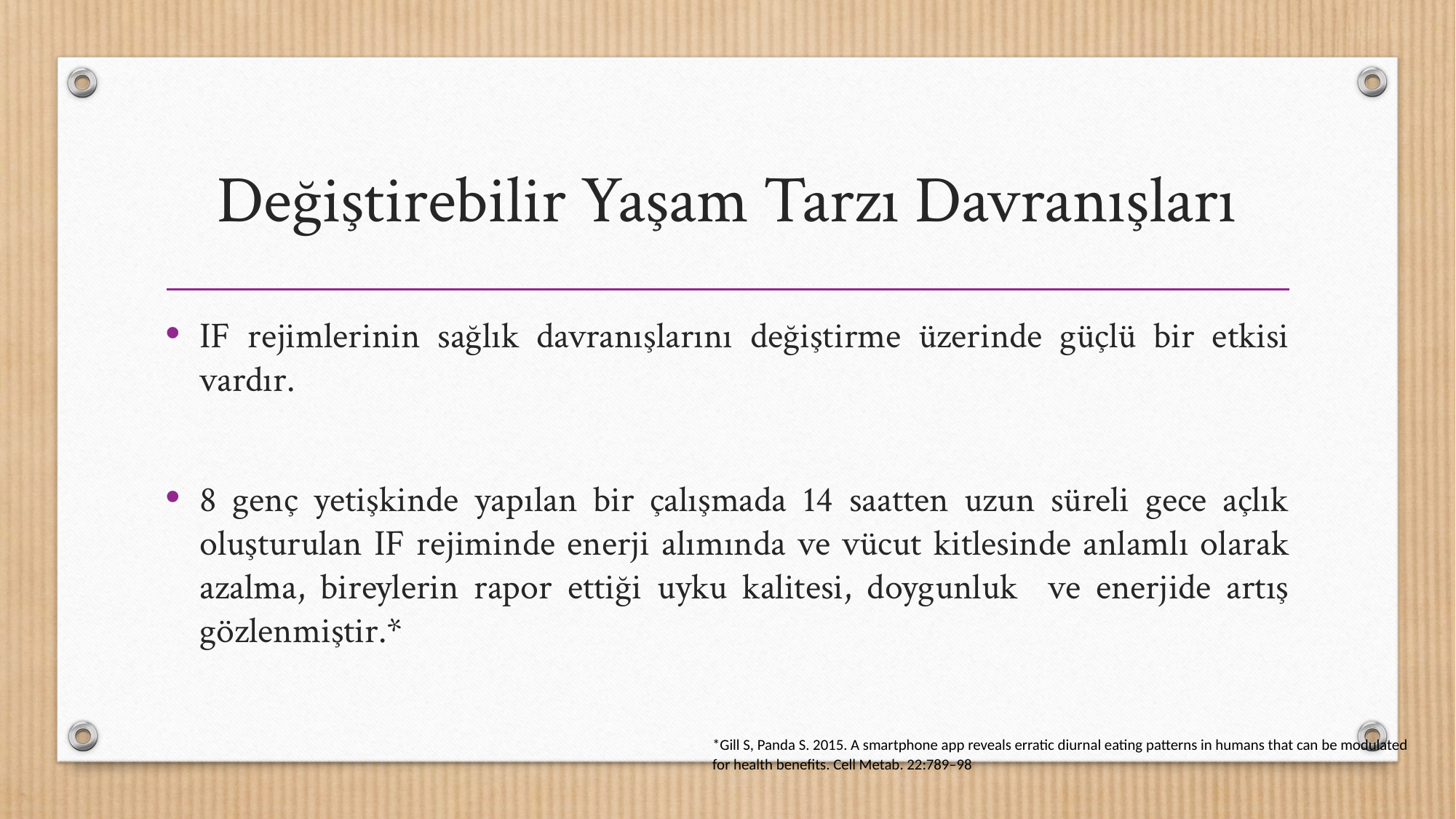

# Değiştirebilir Yaşam Tarzı Davranışları
IF rejimlerinin sağlık davranışlarını değiştirme üzerinde güçlü bir etkisi vardır.

8 genç yetişkinde yapılan bir çalışmada 14 saatten uzun süreli gece açlık oluşturulan IF rejiminde enerji alımında ve vücut kitlesinde anlamlı olarak azalma, bireylerin rapor ettiği uyku kalitesi, doygunluk  ve enerjide artış gözlenmiştir.*
*Gill S, Panda S. 2015. A smartphone app reveals erratic diurnal eating patterns in humans that can be modulated for health benefits. Cell Metab. 22:789–98